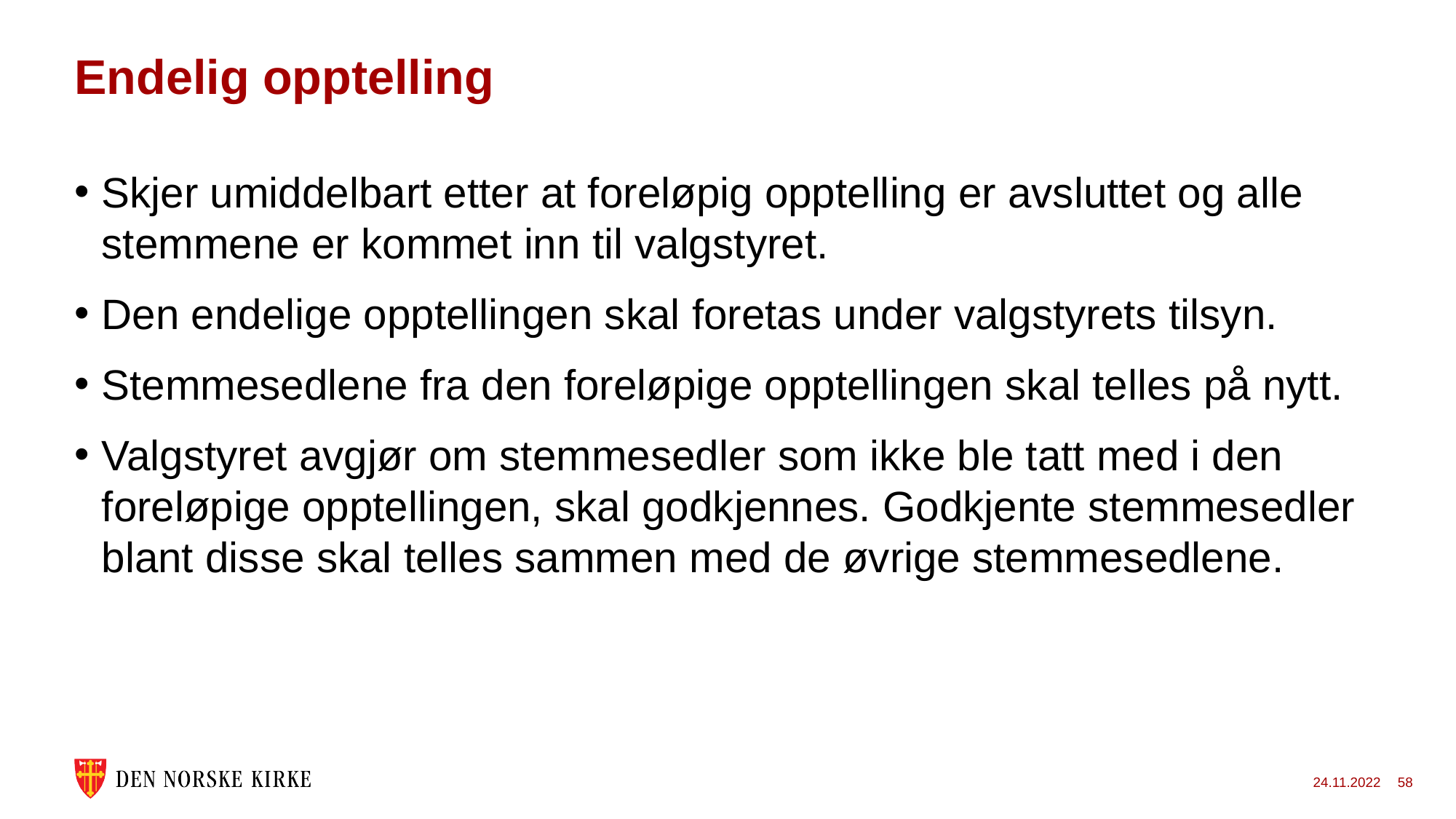

# Endelig opptelling
Skjer umiddelbart etter at foreløpig opptelling er avsluttet og alle stemmene er kommet inn til valgstyret.
Den endelige opptellingen skal foretas under valgstyrets tilsyn.
Stemmesedlene fra den foreløpige opptellingen skal telles på nytt.
Valgstyret avgjør om stemmesedler som ikke ble tatt med i den foreløpige opptellingen, skal godkjennes. Godkjente stemmesedler blant disse skal telles sammen med de øvrige stemmesedlene.

24.11.2022
58